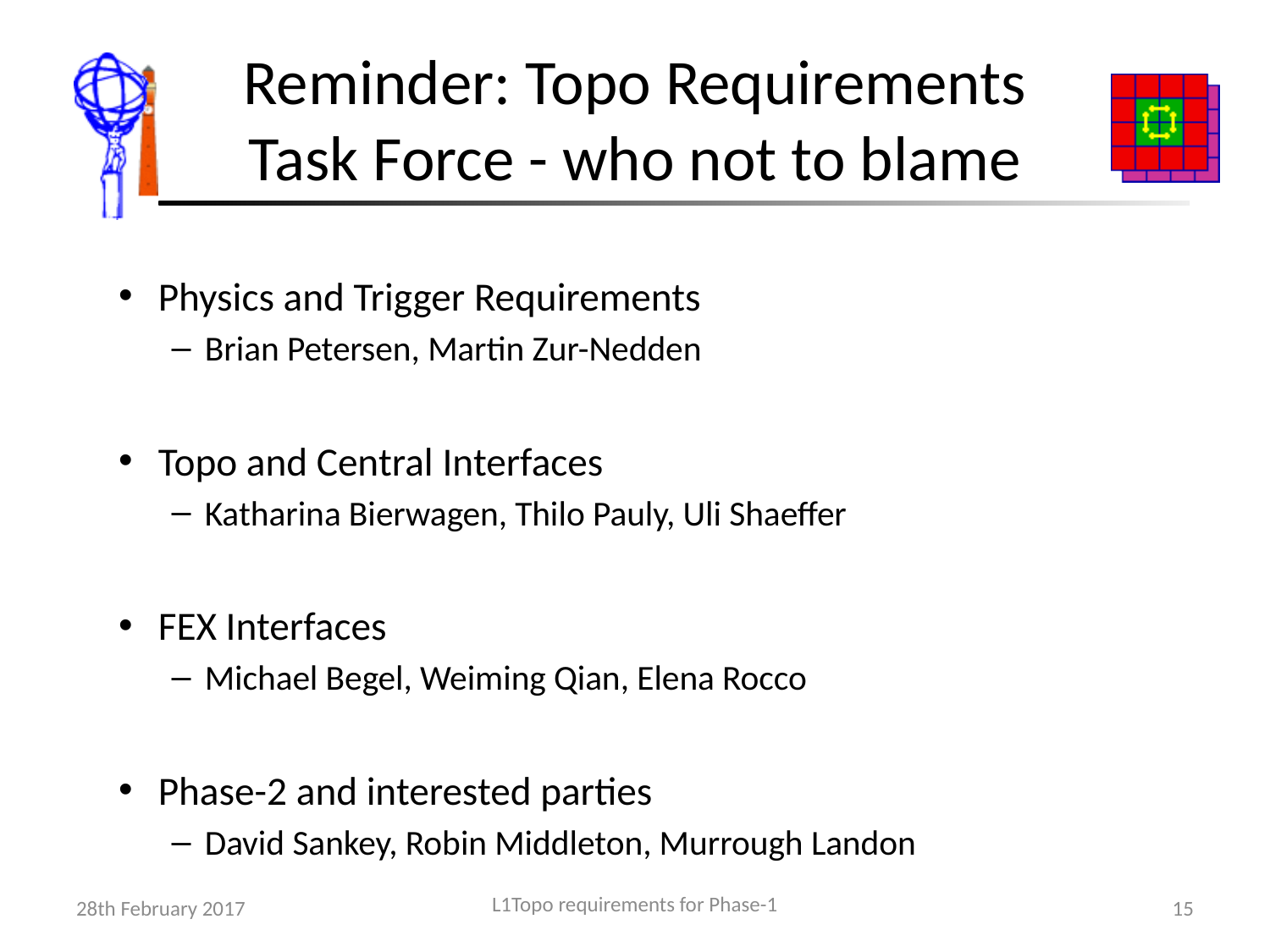

# Reminder: Topo Requirements Task Force - who not to blame
Physics and Trigger Requirements
Brian Petersen, Martin Zur-Nedden

Topo and Central Interfaces
Katharina Bierwagen, Thilo Pauly, Uli Shaeffer

FEX Interfaces
Michael Begel, Weiming Qian, Elena Rocco

Phase-2 and interested parties
David Sankey, Robin Middleton, Murrough Landon

L1Topo requirements for Phase-1
28th February 2017
15